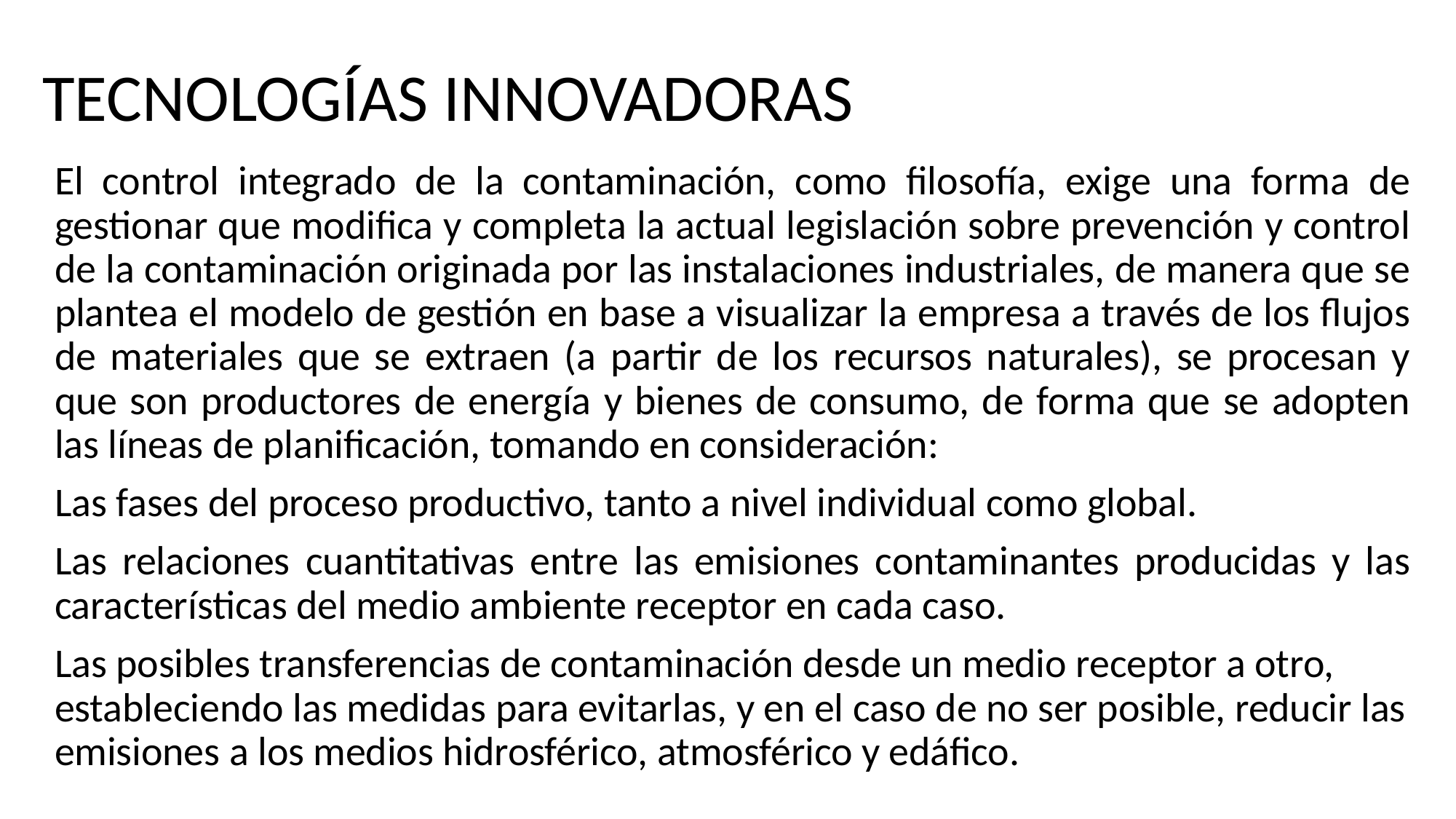

# TECNOLOGÍAS INNOVADORAS
El control integrado de la contaminación, como filosofía, exige una forma de gestionar que modifica y completa la actual legislación sobre prevención y control de la contaminación originada por las instalaciones industriales, de manera que se plantea el modelo de gestión en base a visualizar la empresa a través de los flujos de materiales que se extraen (a partir de los recursos naturales), se procesan y que son productores de energía y bienes de consumo, de forma que se adopten las líneas de planificación, tomando en consideración:
Las fases del proceso productivo, tanto a nivel individual como global.
Las relaciones cuantitativas entre las emisiones contaminantes producidas y las características del medio ambiente receptor en cada caso.
Las posibles transferencias de contaminación desde un medio receptor a otro, estableciendo las medidas para evitarlas, y en el caso de no ser posible, reducir las emisiones a los medios hidrosférico, atmosférico y edáfico.